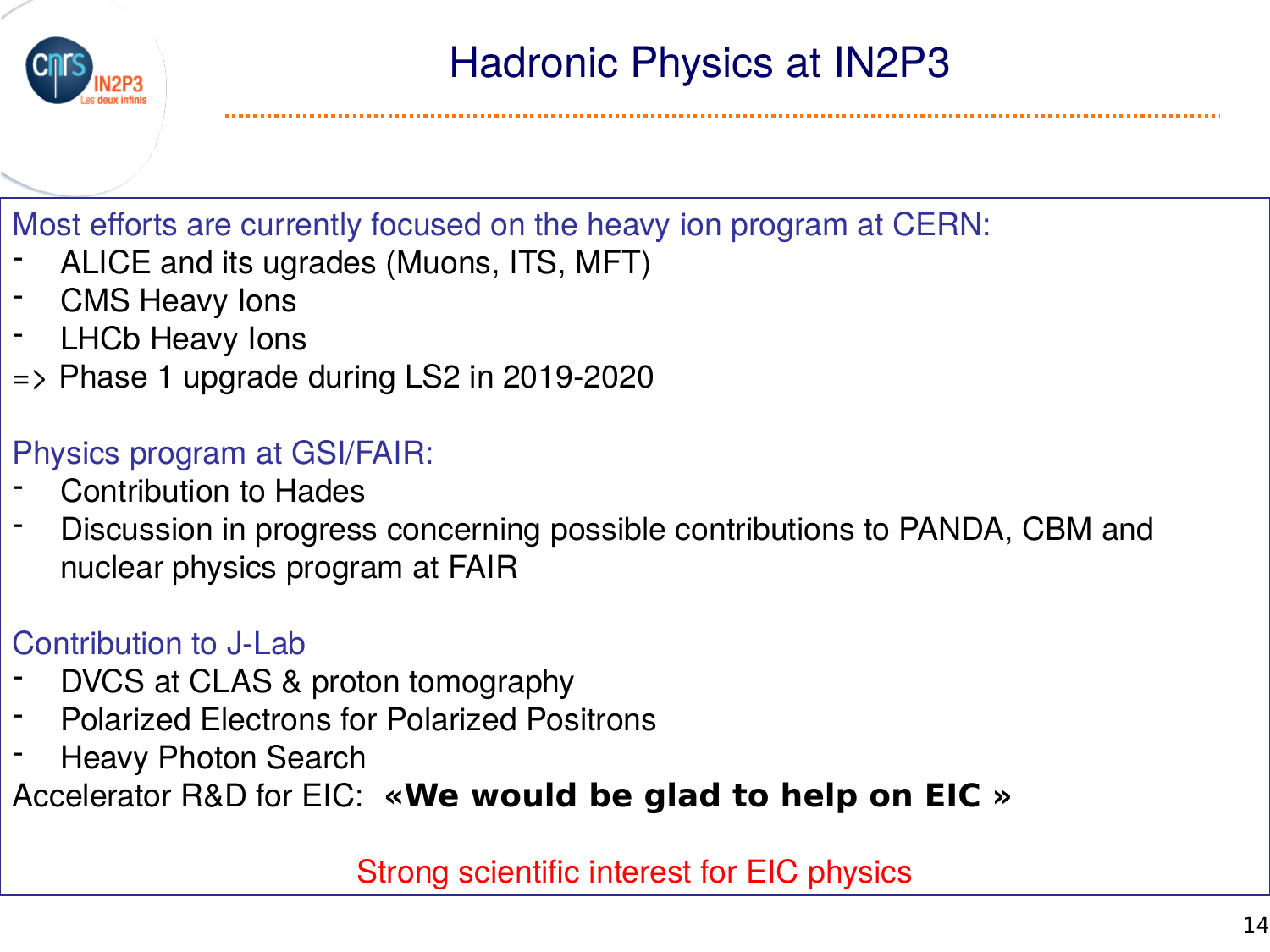

# Hadronic Physics at IN2P3
Most efforts are currently focused on the heavy ion program at CERN:
ALICE and its ugrades (Muons, ITS, MFT)
CMS Heavy Ions
LHCb Heavy Ions
=> Phase 1 upgrade during LS2 in 2019-2020

Physics program at GSI/FAIR:
Contribution to Hades
Discussion in progress concerning possible contributions to PANDA, CBM and nuclear physics program at FAIR

Contribution to J-Lab
DVCS at CLAS & proton tomography
Polarized Electrons for Polarized Positrons
Heavy Photon Search
Accelerator R&D for EIC:  «We would be glad to help on EIC »

Strong scientific interest for EIC physics
14